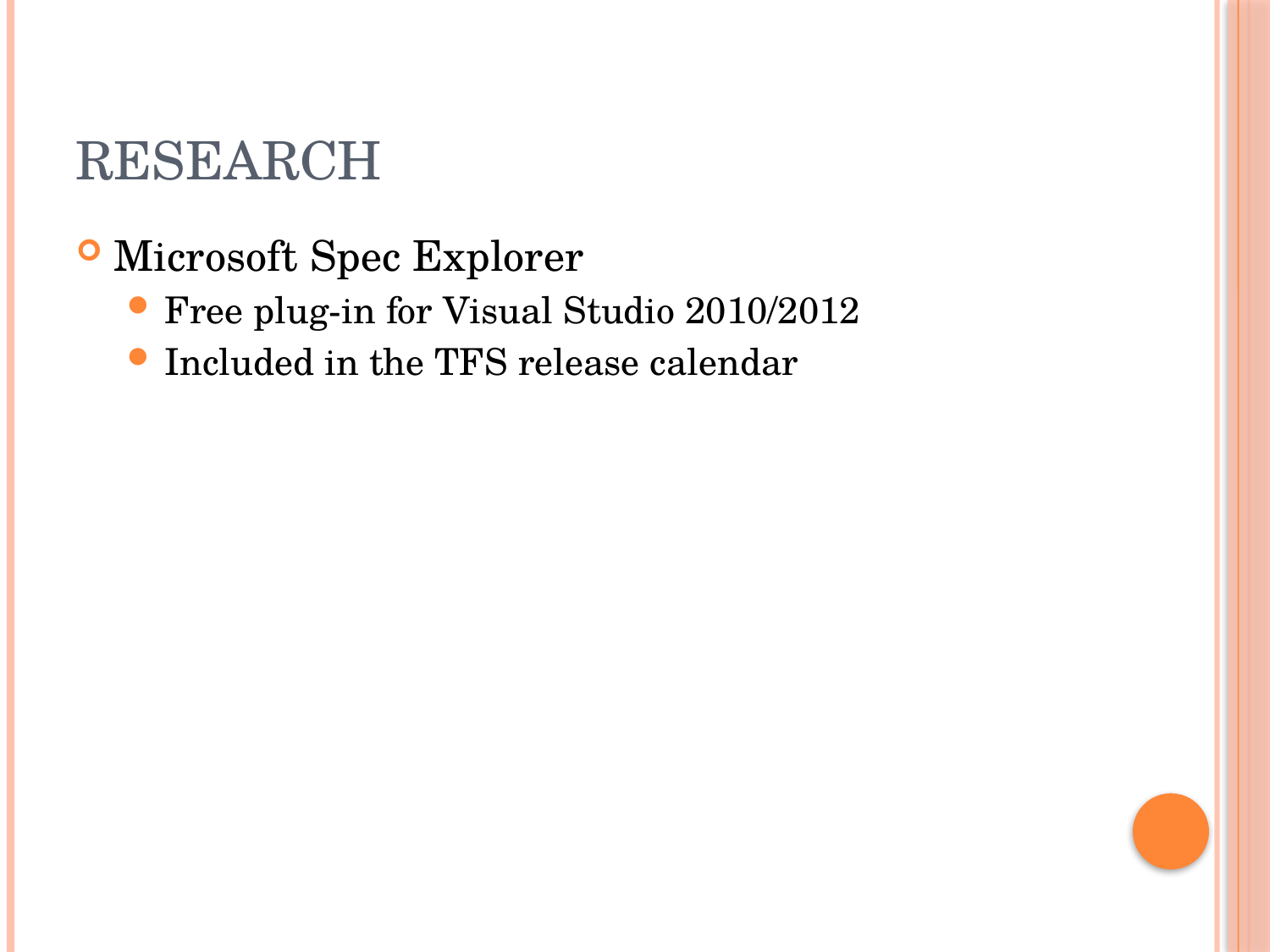

# Research
Microsoft Spec Explorer
Free plug-in for Visual Studio 2010/2012
Included in the TFS release calendar